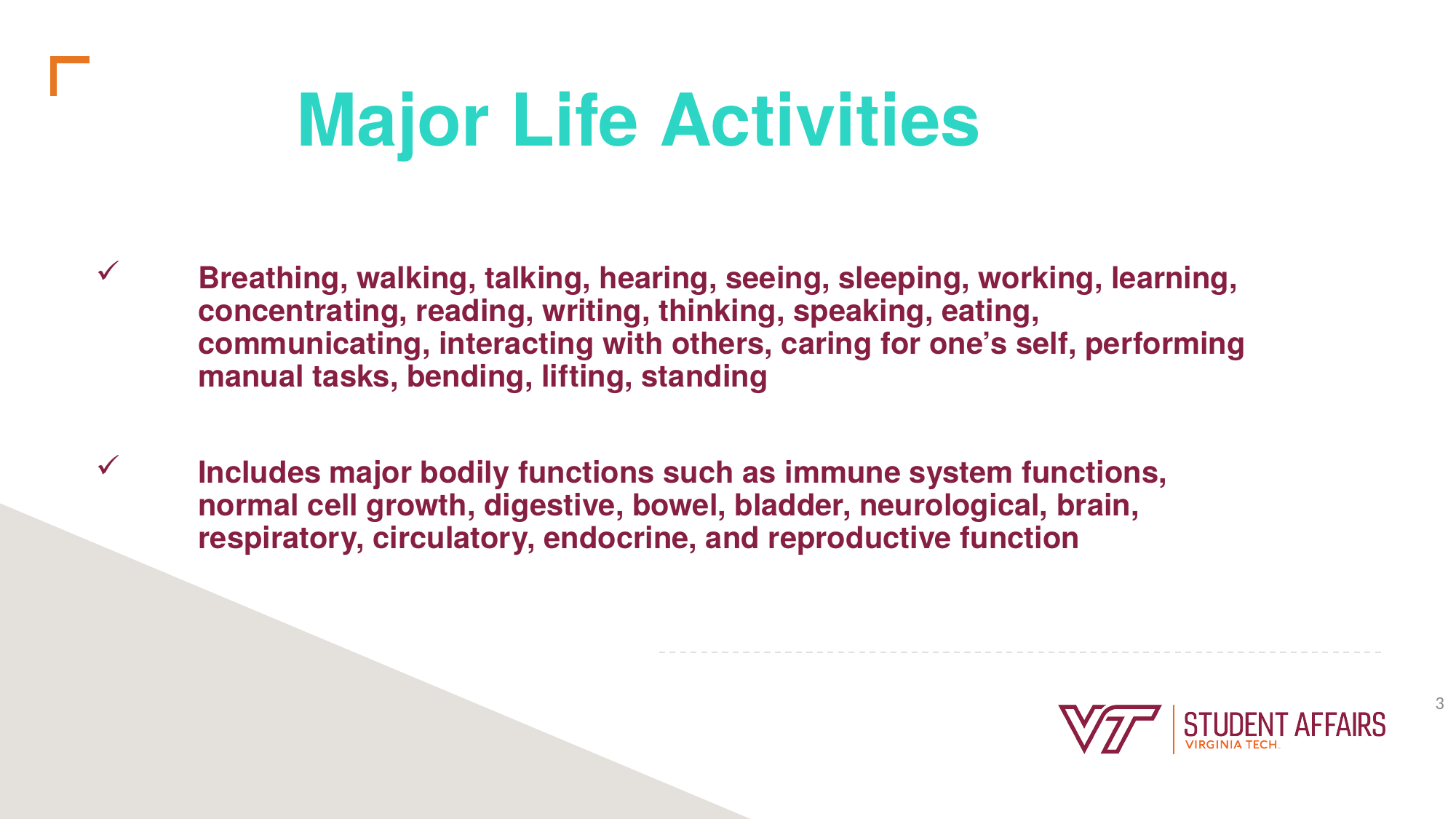

Major Life Activities
Breathing, walking, talking, hearing, seeing, sleeping, working, learning, concentrating, reading, writing, thinking, speaking, eating, communicating, interacting with others, caring for one’s self, performing manual tasks, bending, lifting, standing

Includes major bodily functions such as immune system functions, normal cell growth, digestive, bowel, bladder, neurological, brain, respiratory, circulatory, endocrine, and reproductive function

3